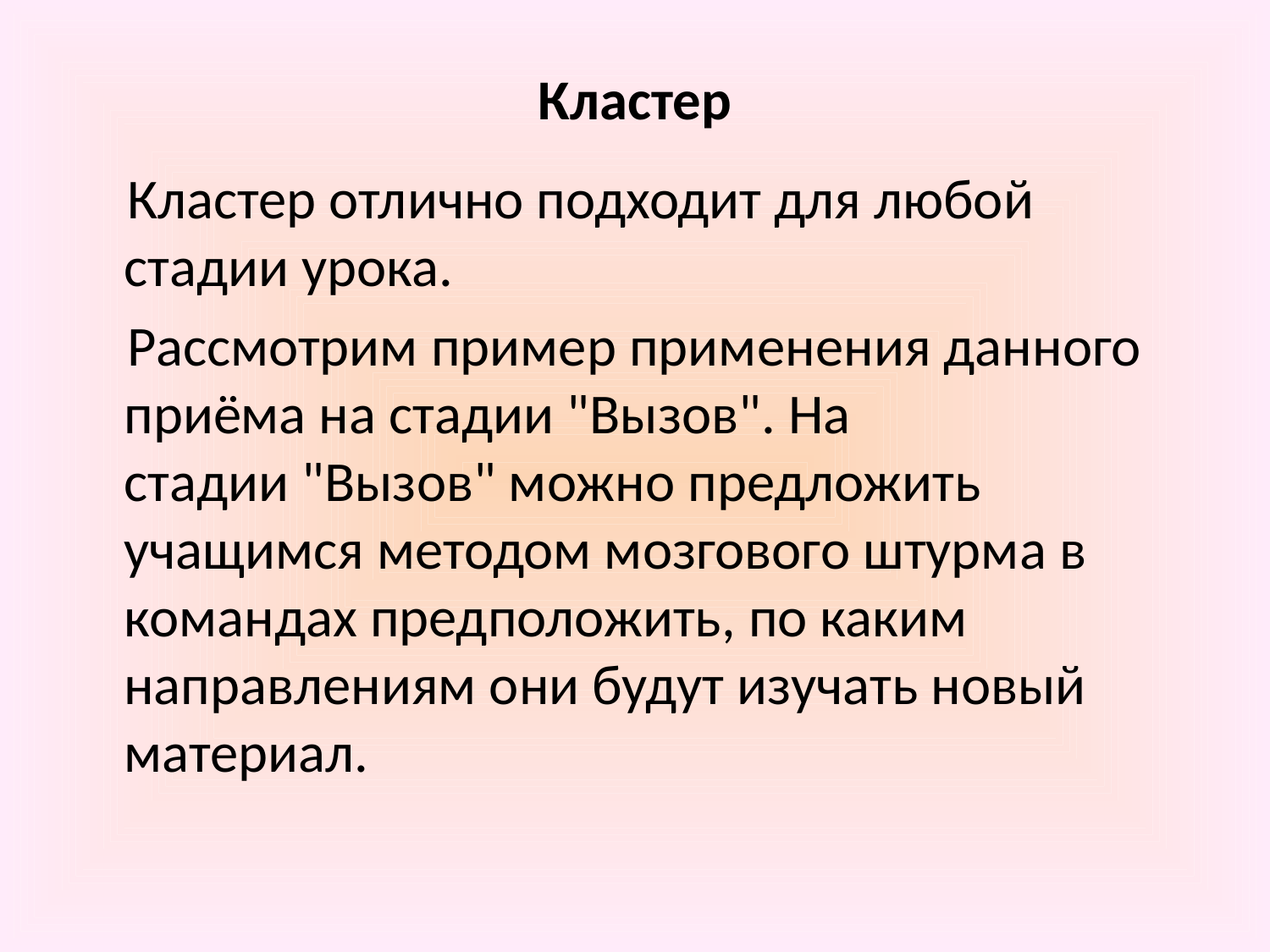

# Кластер
    Кластер отлично подходит для любой стадии урока.
    Рассмотрим пример применения данного приёма на стадии "Вызов". На стадии "Вызов" можно предложить учащимся методом мозгового штурма в командах предположить, по каким направлениям они будут изучать новый материал.